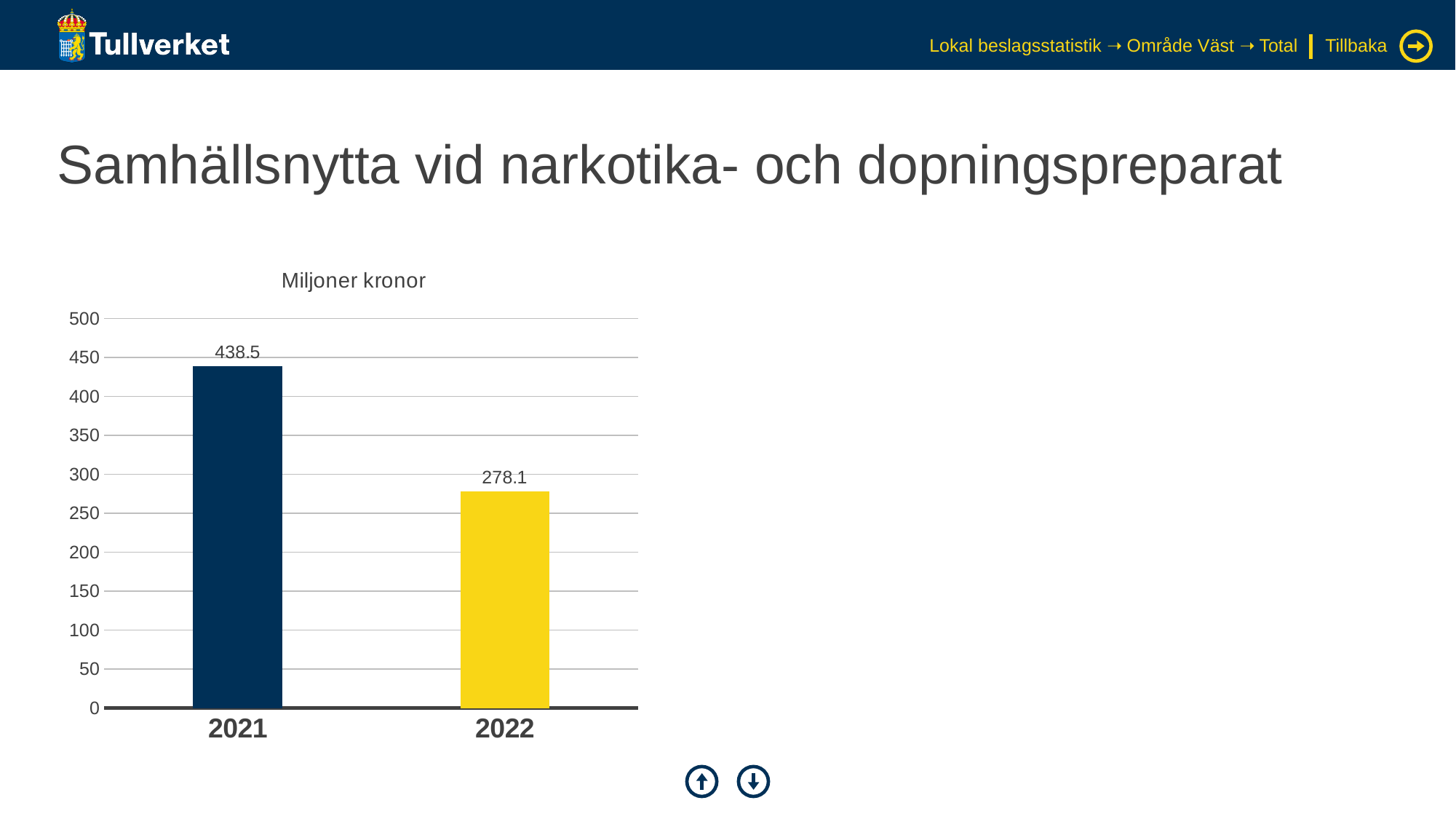

Lokal beslagsstatistik ➝ Område Väst ➝ Total
Tillbaka
# Samhällsnytta vid narkotika- och dopningspreparat

### Chart: Miljoner kronor

| Category | Serie 1 |
|---|---|
| 2021 | 438.467 |
| 2022 | 278.1 |